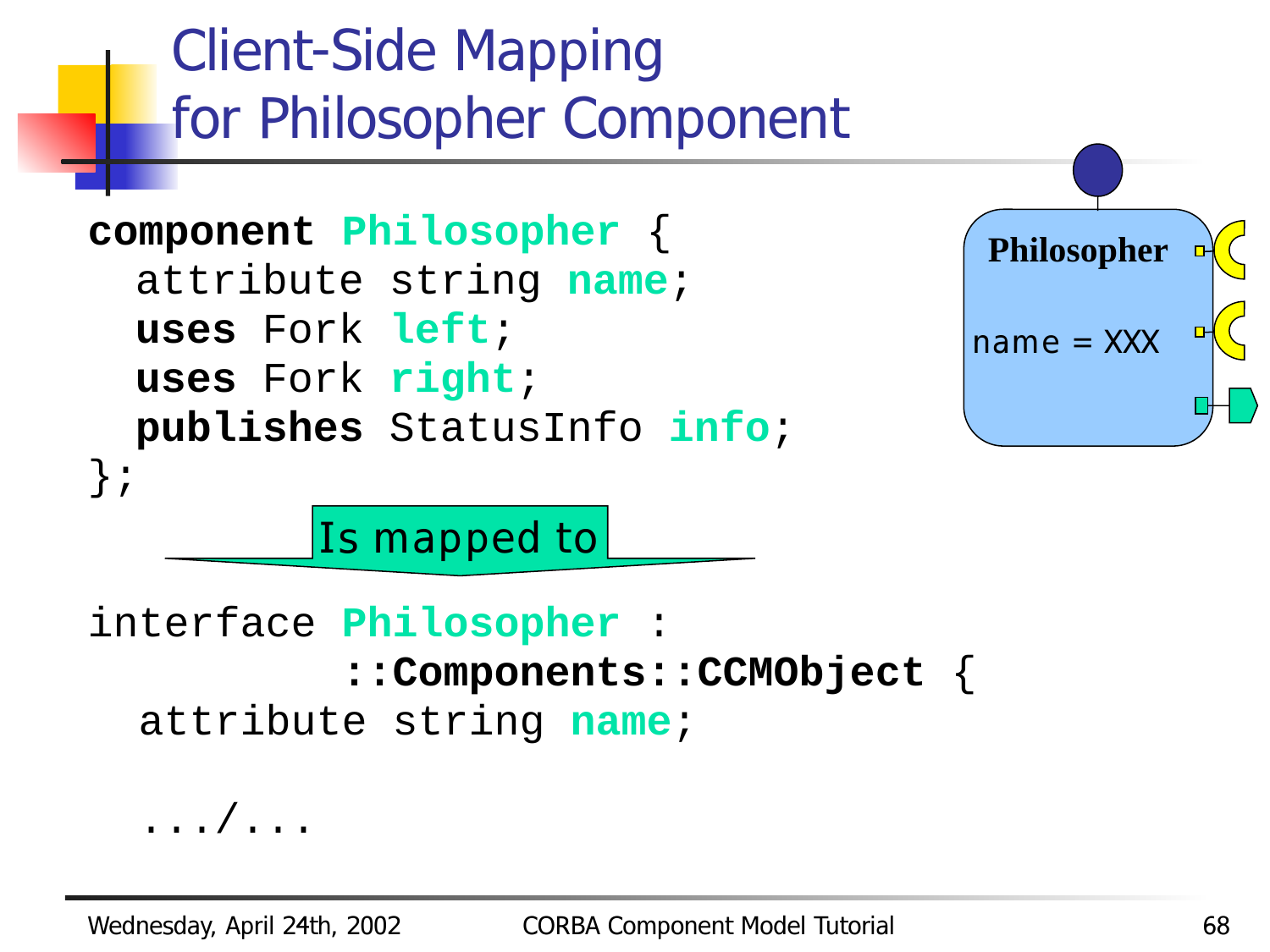

# Client-Side Mapping for Philosopher Component

Philosopher

name = XXX

component Philosopher {
	attribute string name;
	uses Fork left;
	uses Fork right;
	publishes StatusInfo info;
};

interface Philosopher :
          ::Components::CCMObject {
  attribute string name;

  .../...
Is mapped to
Wednesday, April 24th, 2002
CORBA Component Model Tutorial
68